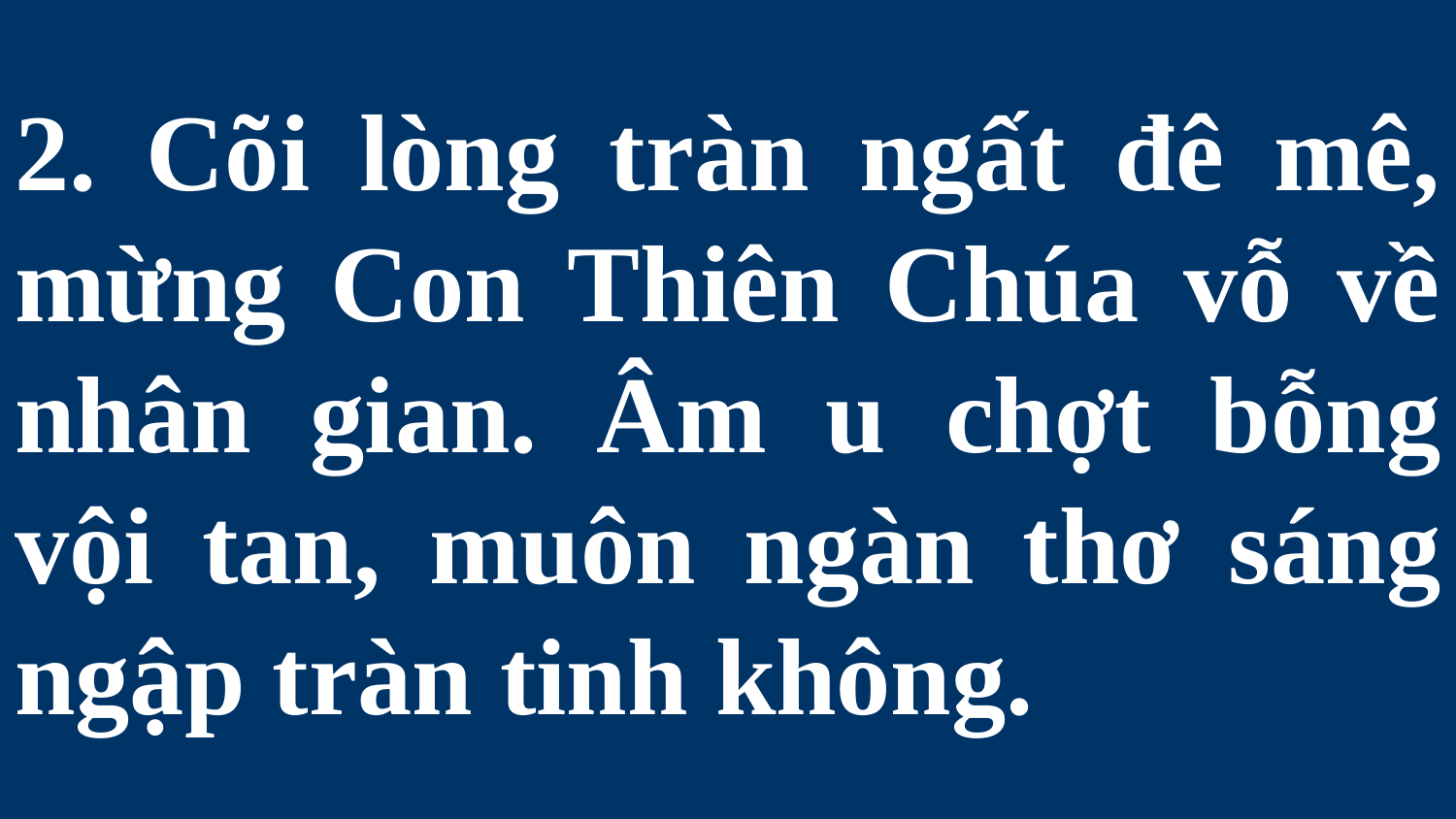

# 2. Cõi lòng tràn ngất đê mê, mừng Con Thiên Chúa vỗ về nhân gian. Âm u chợt bỗng vội tan, muôn ngàn thơ sáng ngập tràn tinh không.